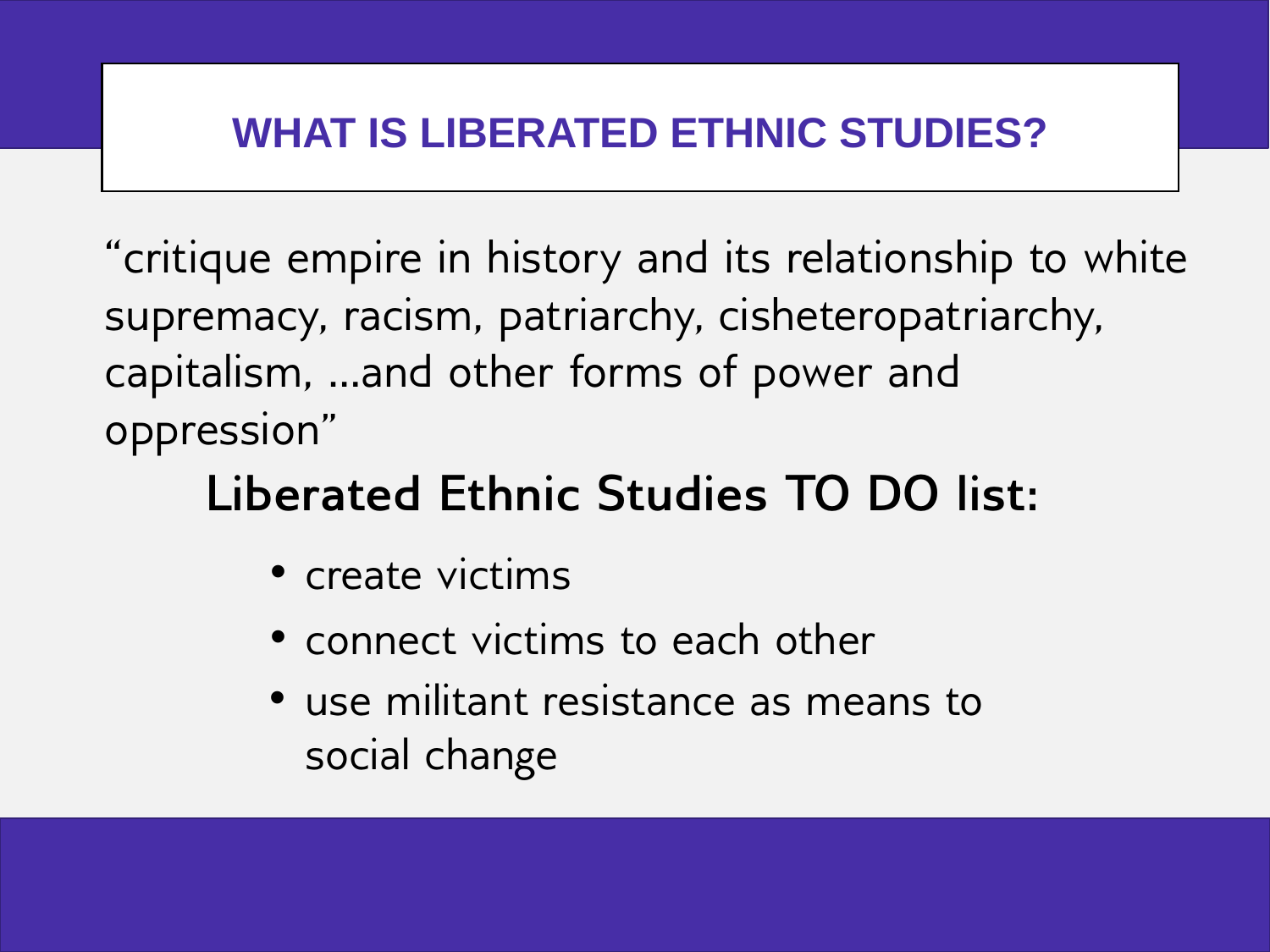

WHAT IS LIBERATED ETHNIC STUDIES?
“critique empire in history and its relationship to white supremacy, racism, patriarchy, cisheteropatriarchy, capitalism, …and other forms of power and oppression”
Liberated Ethnic Studies TO DO list:
create victims
connect victims to each other
use militant resistance as means to social change